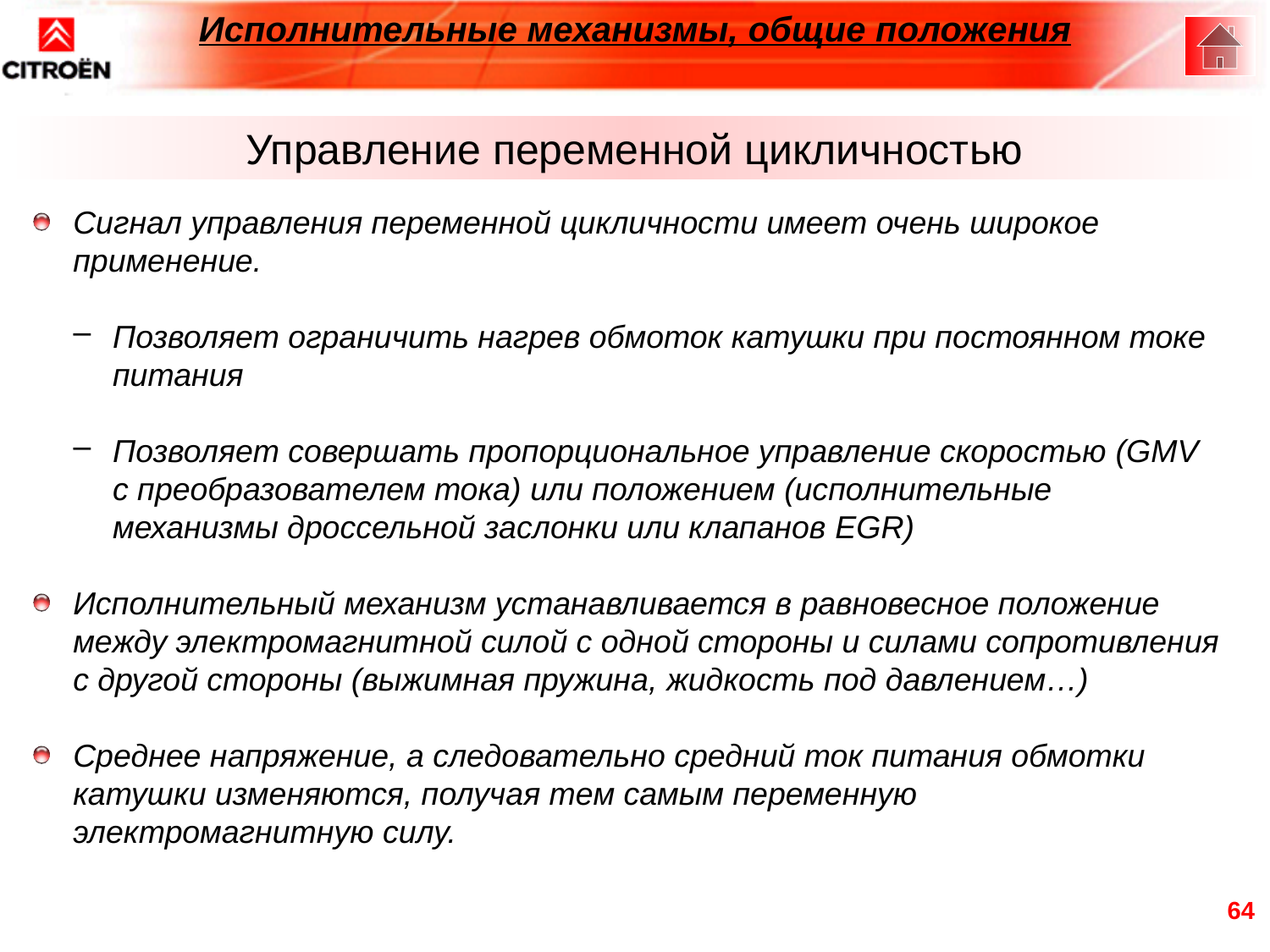

Исполнительные механизмы, общие положения
Управление переменной цикличностью
Сигнал управления переменной цикличности имеет очень широкое применение.

Позволяет ограничить нагрев обмоток катушки при постоянном токе питания

Позволяет совершать пропорциональное управление скоростью (GMV с преобразователем тока) или положением (исполнительные механизмы дроссельной заслонки или клапанов EGR)

Исполнительный механизм устанавливается в равновесное положение между электромагнитной силой с одной стороны и силами сопротивления с другой стороны (выжимная пружина, жидкость под давлением…)

Среднее напряжение, а следовательно средний ток питания обмотки катушки изменяются, получая тем самым переменную электромагнитную силу.